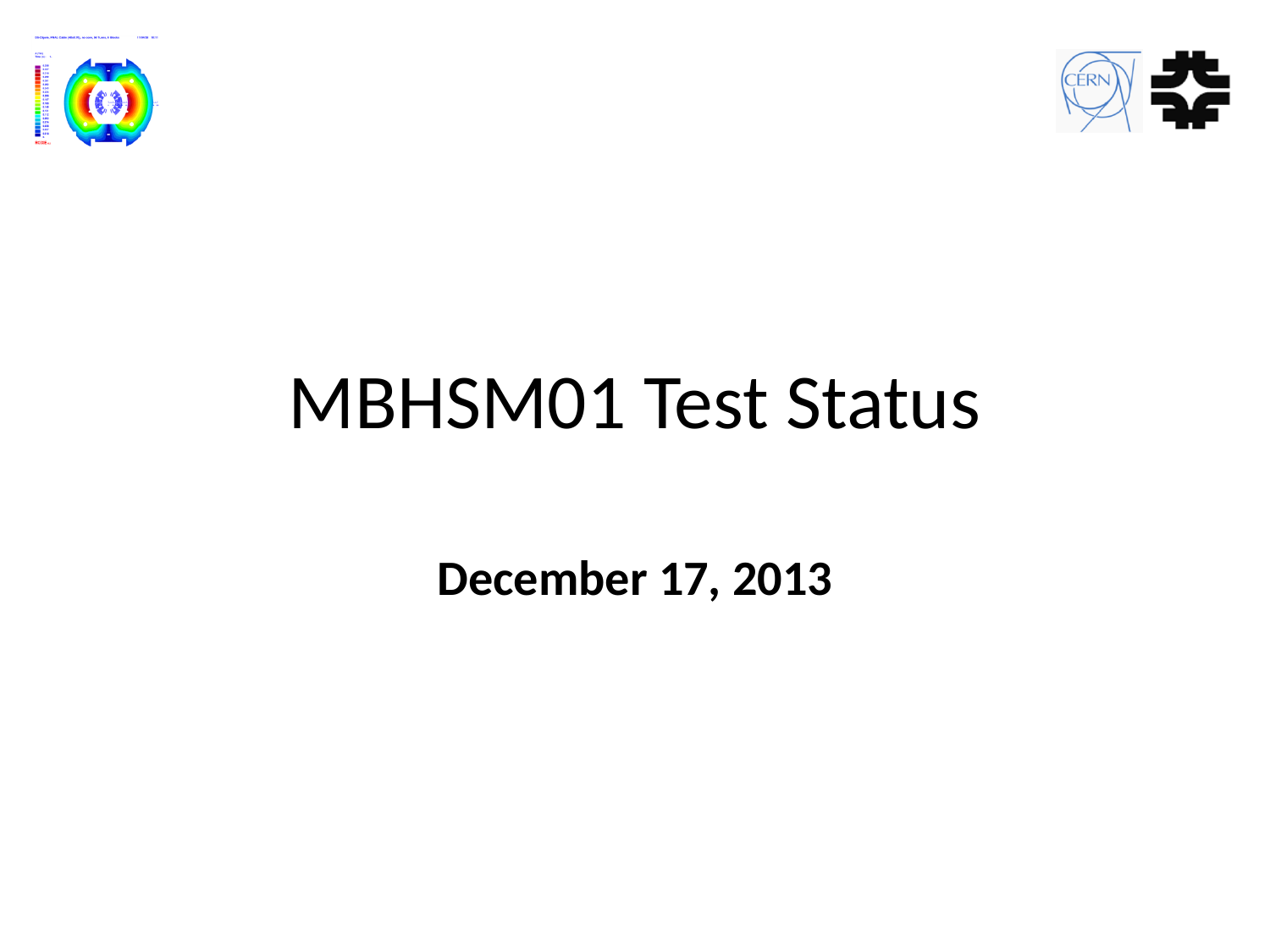

# MBHSM01 Test Status
December 17, 2013